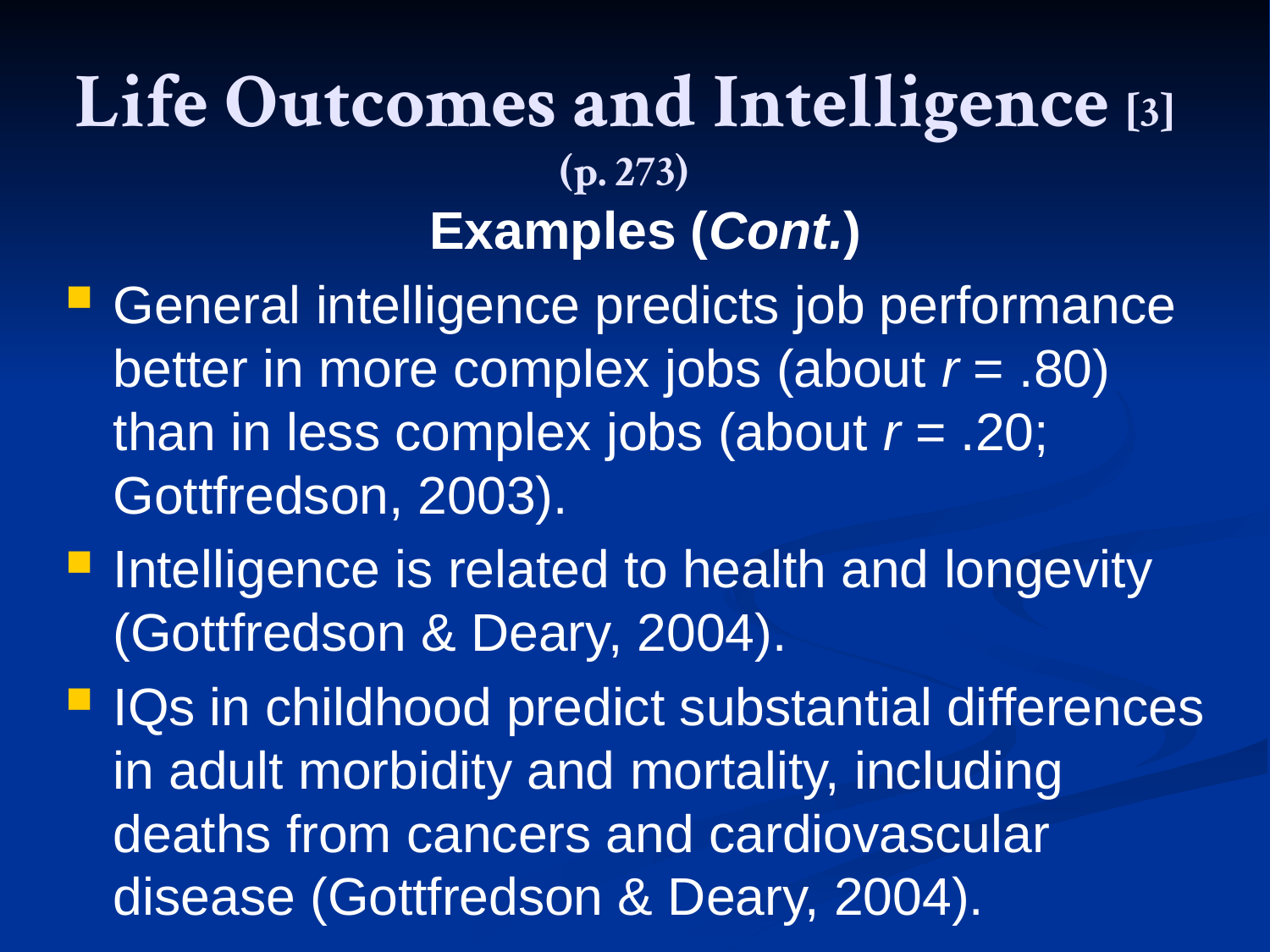

# Life Outcomes and Intelligence [3](p. 273)
Examples (Cont.)
General intelligence predicts job performance better in more complex jobs (about r = .80) than in less complex jobs (about r = .20; Gottfredson, 2003).
Intelligence is related to health and longevity (Gottfredson & Deary, 2004).
IQs in childhood predict substantial differences in adult morbidity and mortality, including deaths from cancers and cardiovascular disease (Gottfredson & Deary, 2004).